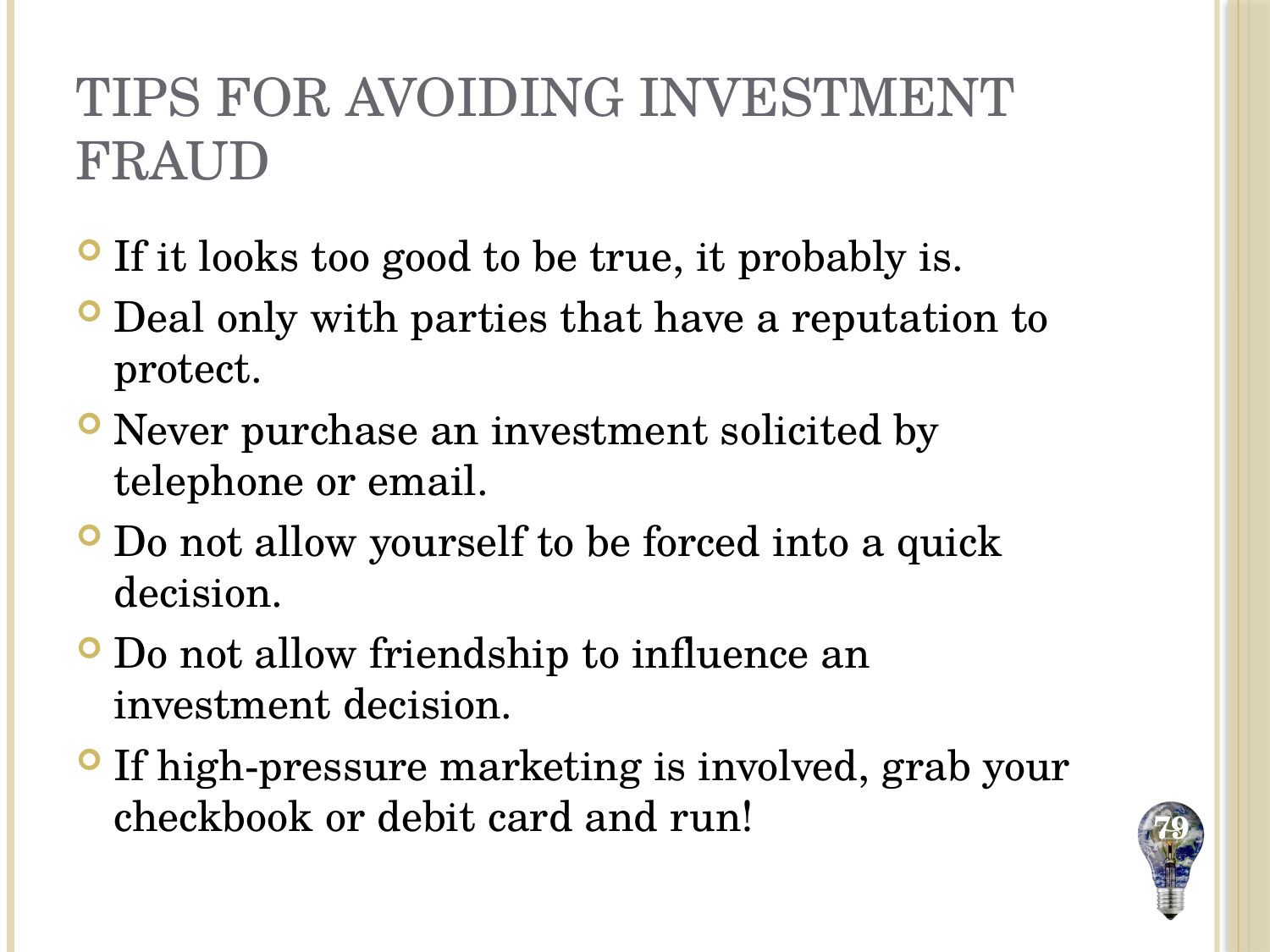

# Tips for Avoiding Investment Fraud
If it looks too good to be true, it probably is.
Deal only with parties that have a reputation to protect.
Never purchase an investment solicited by telephone or email.
Do not allow yourself to be forced into a quick decision.
Do not allow friendship to influence an investment decision.
If high-pressure marketing is involved, grab your checkbook or debit card and run!
79